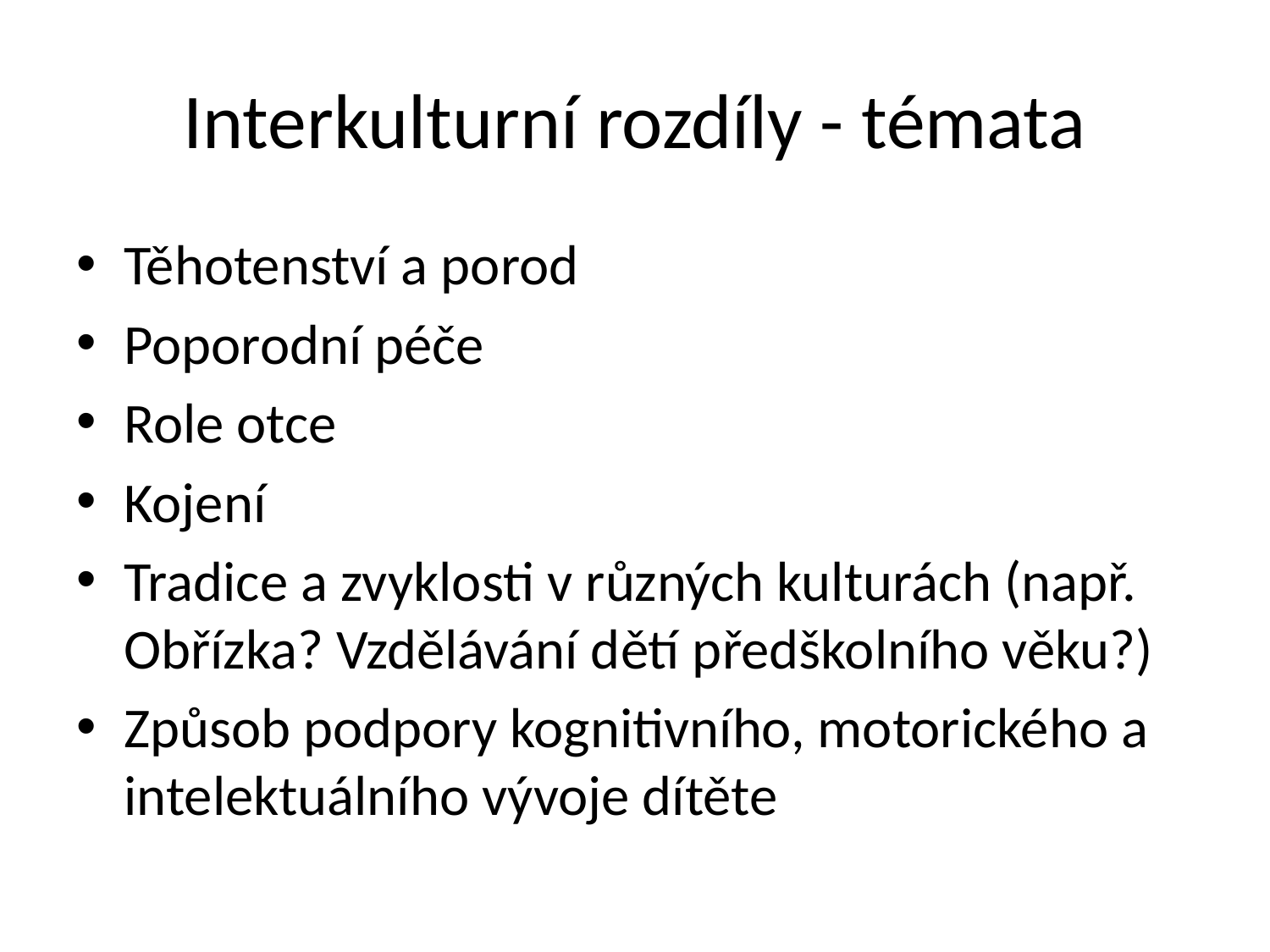

# Interkulturní rozdíly - témata
Těhotenství a porod
Poporodní péče
Role otce
Kojení
Tradice a zvyklosti v různých kulturách (např. Obřízka? Vzdělávání dětí předškolního věku?)
Způsob podpory kognitivního, motorického a intelektuálního vývoje dítěte